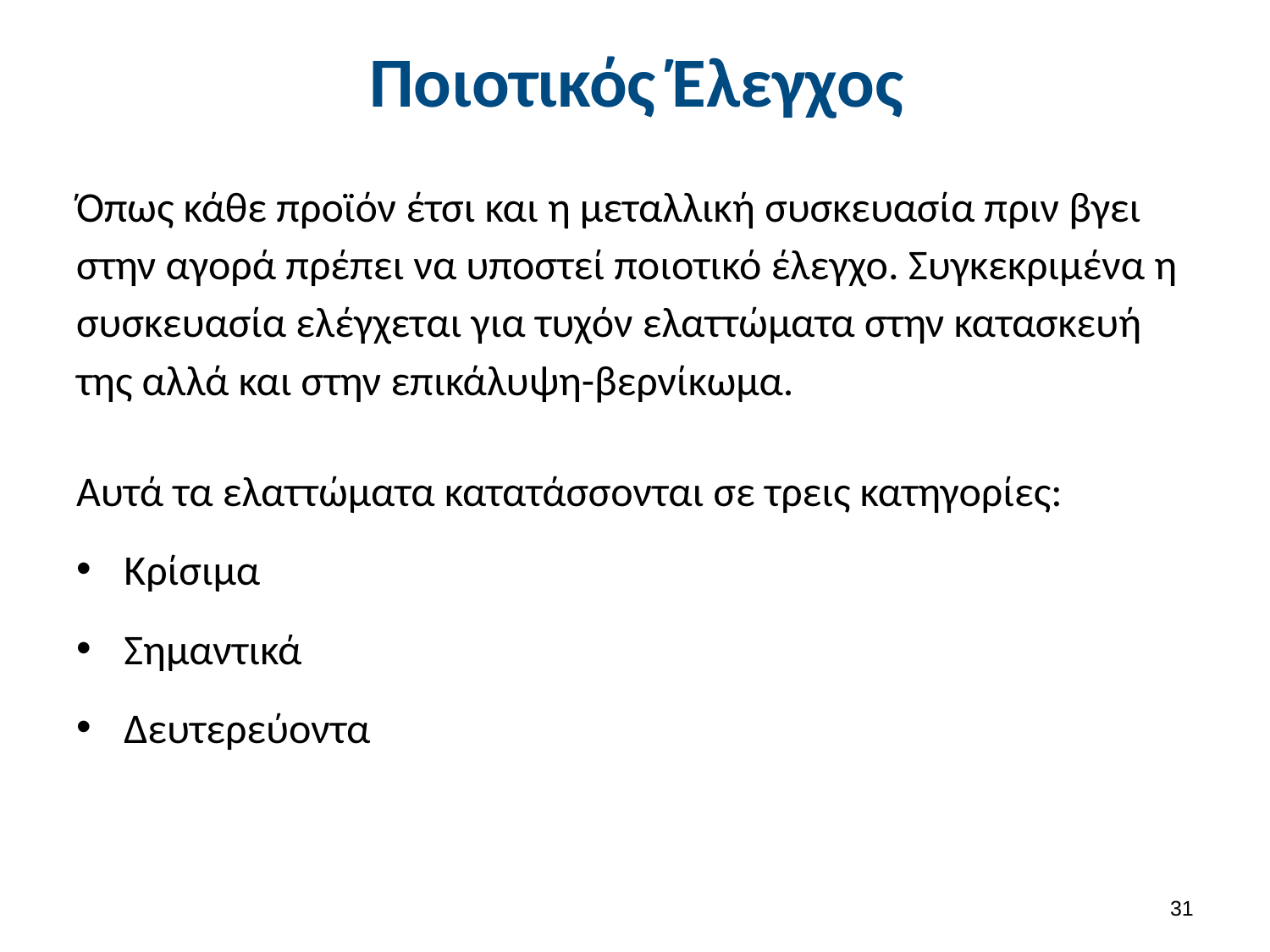

# Ποιοτικός Έλεγχος
Όπως κάθε προϊόν έτσι και η μεταλλική συσκευασία πριν βγει στην αγορά πρέπει να υποστεί ποιοτικό έλεγχο. Συγκεκριμένα η συσκευασία ελέγχεται για τυχόν ελαττώματα στην κατασκευή της αλλά και στην επικάλυψη-βερνίκωμα.
Αυτά τα ελαττώματα κατατάσσονται σε τρεις κατηγορίες:
Κρίσιμα
Σημαντικά
Δευτερεύοντα
31